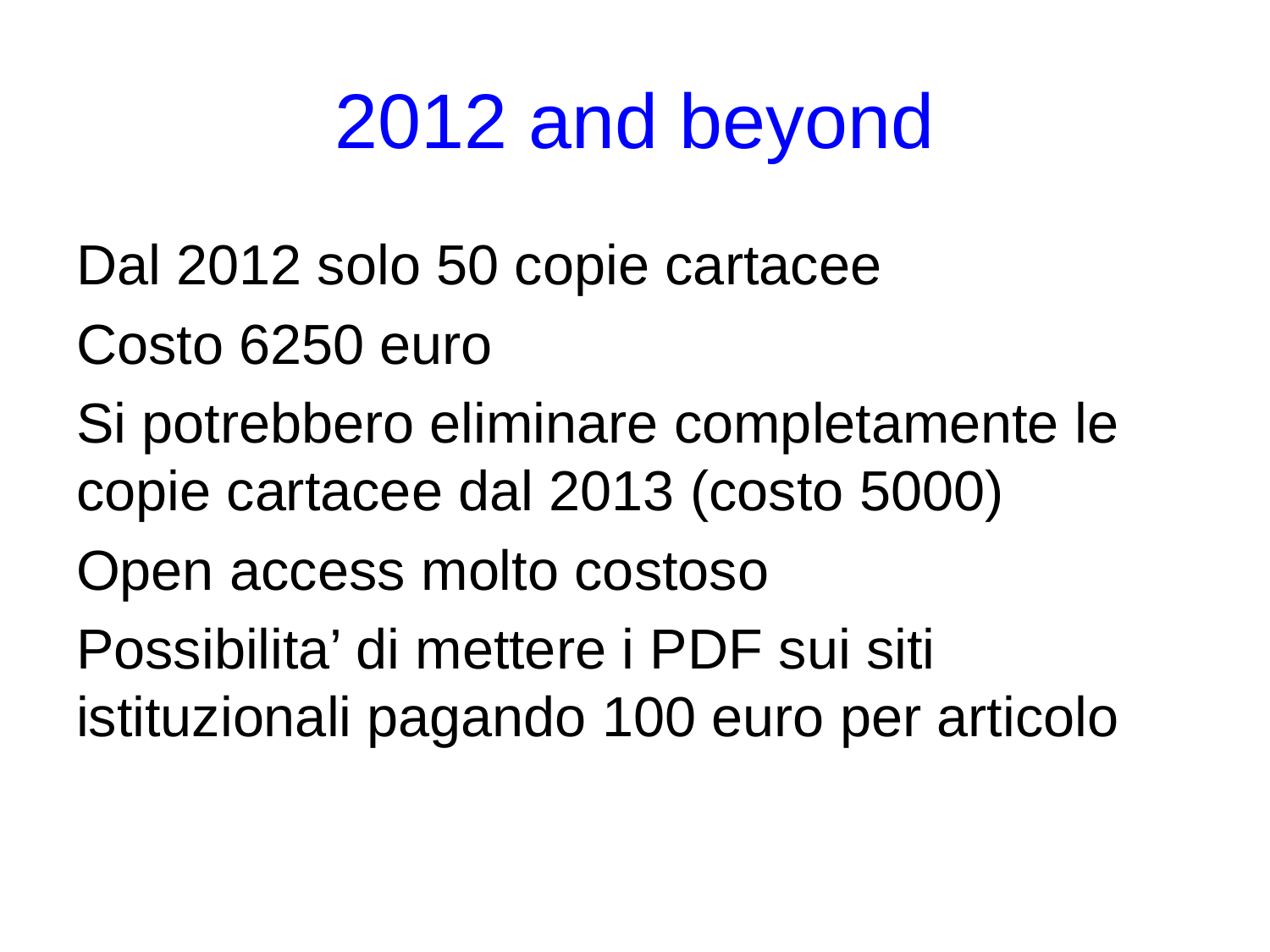

# 2012 and beyond
Dal 2012 solo 50 copie cartacee
Costo 6250 euro
Si potrebbero eliminare completamente le copie cartacee dal 2013 (costo 5000)
Open access molto costoso
Possibilita’ di mettere i PDF sui siti istituzionali pagando 100 euro per articolo